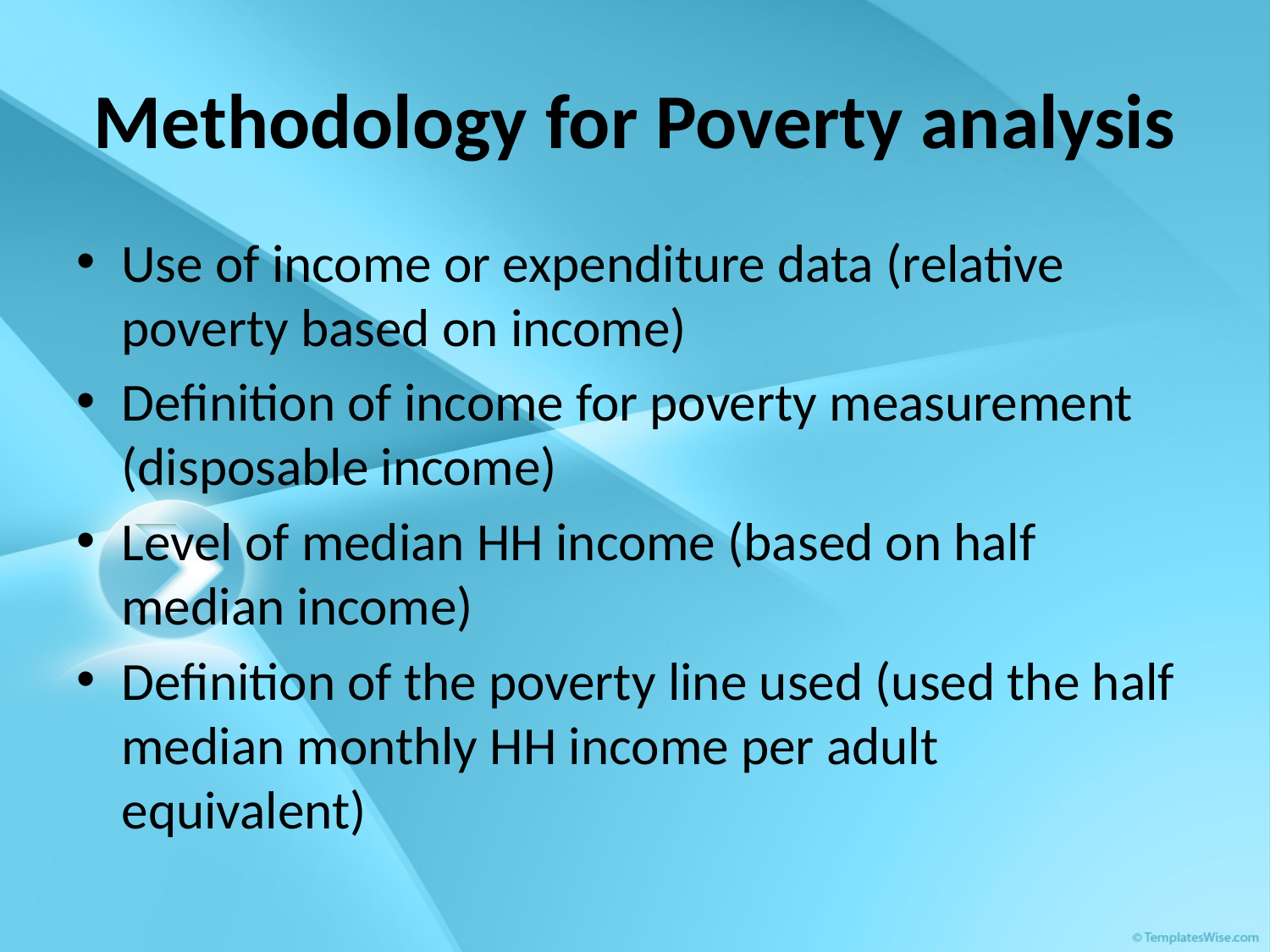

# Methodology for Poverty analysis
Use of income or expenditure data (relative poverty based on income)
Definition of income for poverty measurement (disposable income)
Level of median HH income (based on half median income)
Definition of the poverty line used (used the half median monthly HH income per adult equivalent)